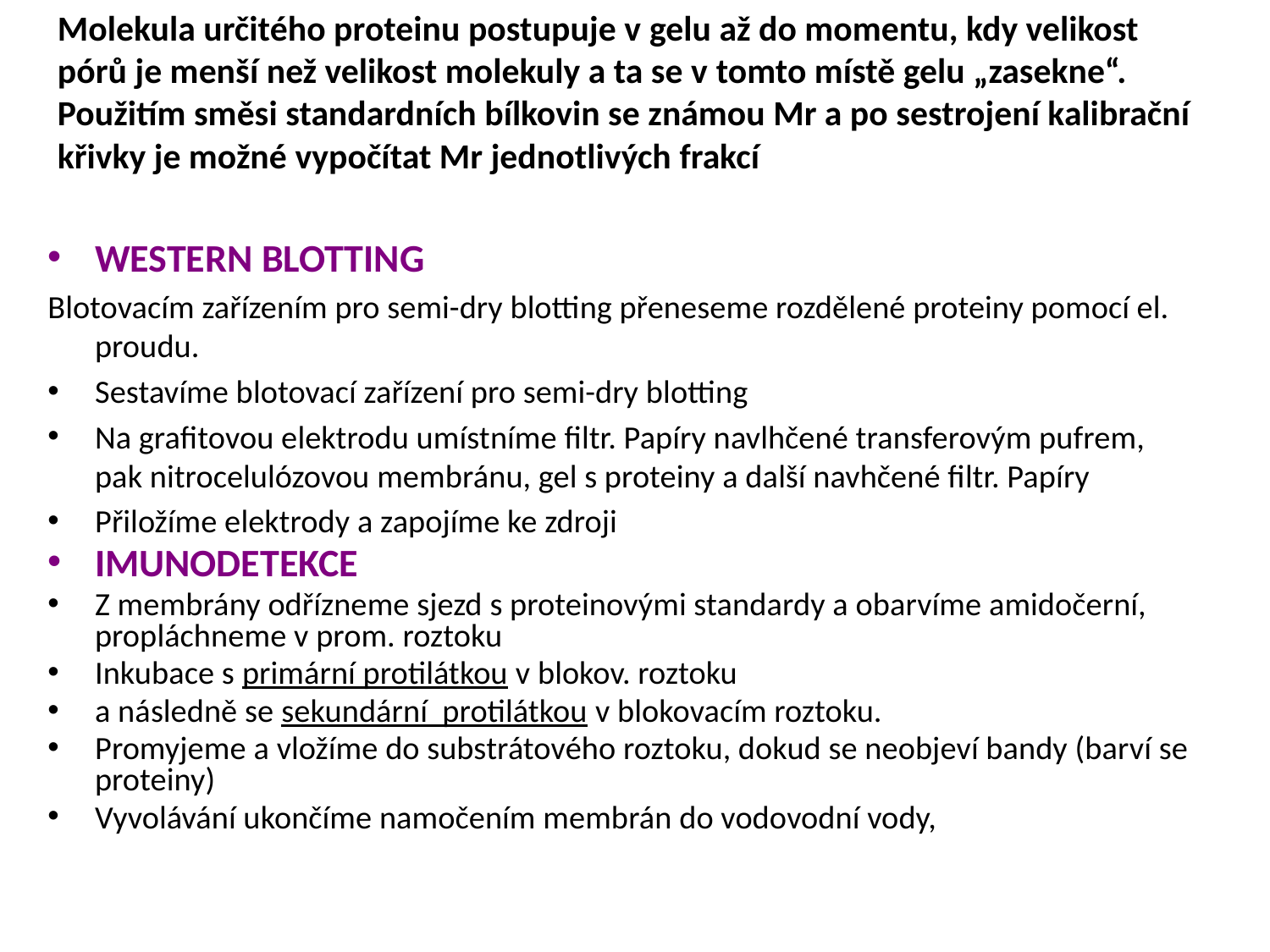

Molekula určitého proteinu postupuje v gelu až do momentu, kdy velikost pórů je menší než velikost molekuly a ta se v tomto místě gelu „zasekne“.
Použitím směsi standardních bílkovin se známou Mr a po sestrojení kalibrační křivky je možné vypočítat Mr jednotlivých frakcí
WESTERN BLOTTING
Blotovacím zařízením pro semi-dry blotting přeneseme rozdělené proteiny pomocí el. proudu.
Sestavíme blotovací zařízení pro semi-dry blotting
Na grafitovou elektrodu umístníme filtr. Papíry navlhčené transferovým pufrem, pak nitrocelulózovou membránu, gel s proteiny a další navhčené filtr. Papíry
Přiložíme elektrody a zapojíme ke zdroji
IMUNODETEKCE
Z membrány odřízneme sjezd s proteinovými standardy a obarvíme amidočerní, propláchneme v prom. roztoku
Inkubace s primární protilátkou v blokov. roztoku
a následně se sekundární  protilátkou v blokovacím roztoku.
Promyjeme a vložíme do substrátového roztoku, dokud se neobjeví bandy (barví se proteiny)
Vyvolávání ukončíme namočením membrán do vodovodní vody,